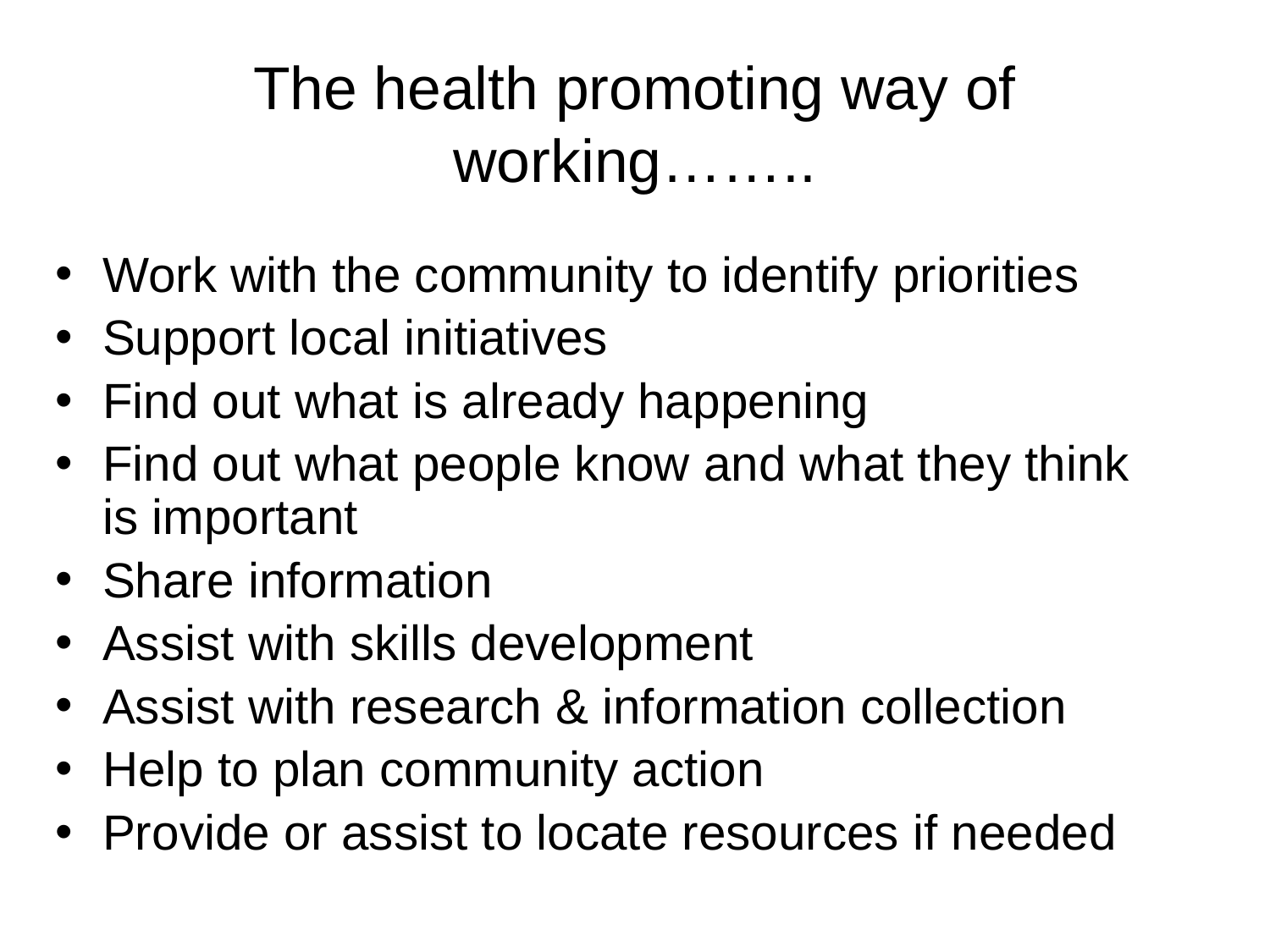

# The health promoting way of working……..
Work with the community to identify priorities
Support local initiatives
Find out what is already happening
Find out what people know and what they think is important
Share information
Assist with skills development
Assist with research & information collection
Help to plan community action
Provide or assist to locate resources if needed